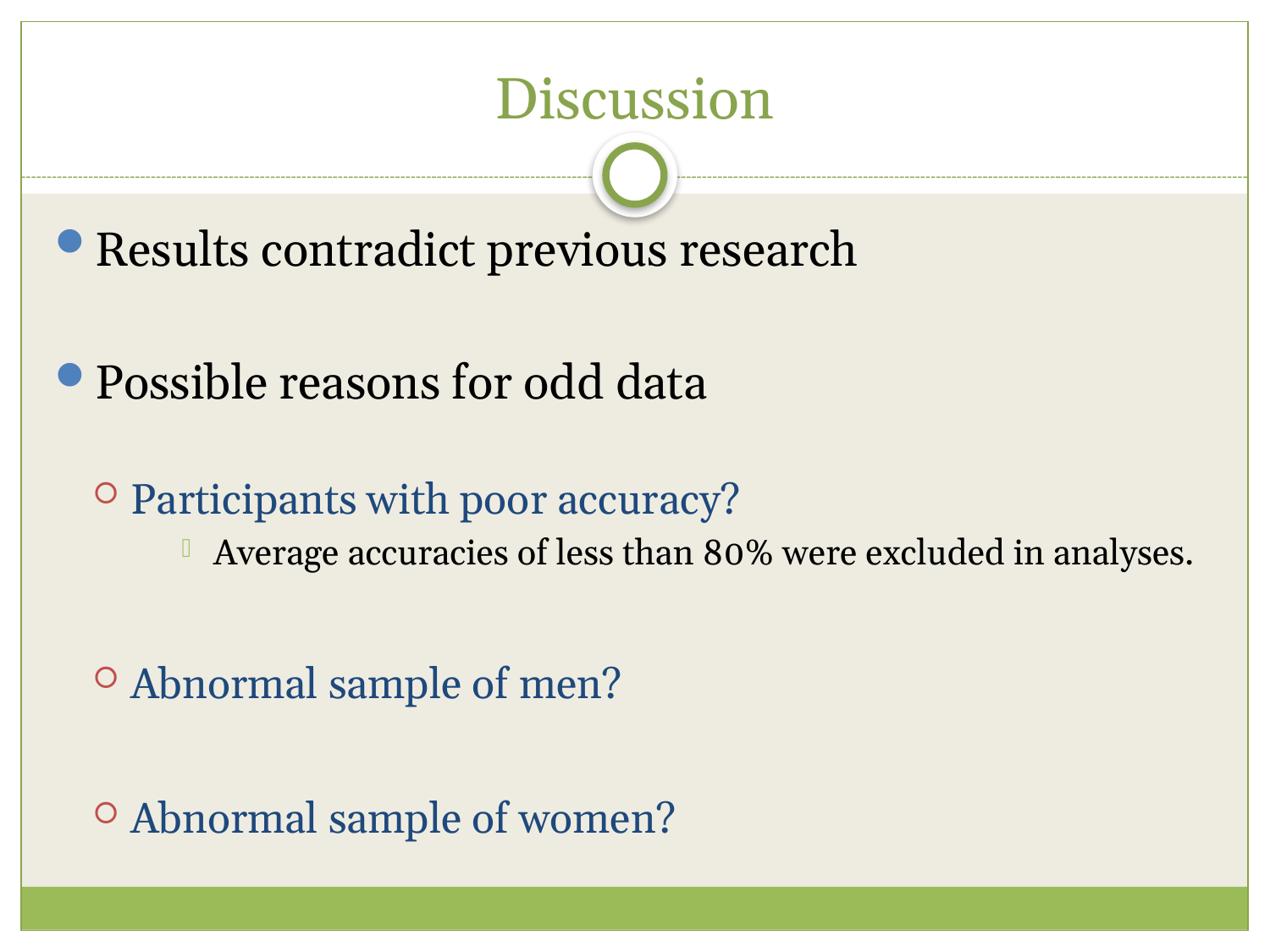

# Discussion
Results contradict previous research

Possible reasons for odd data

Participants with poor accuracy?
Average accuracies of less than 80% were excluded in analyses.

Abnormal sample of men?

Abnormal sample of women?